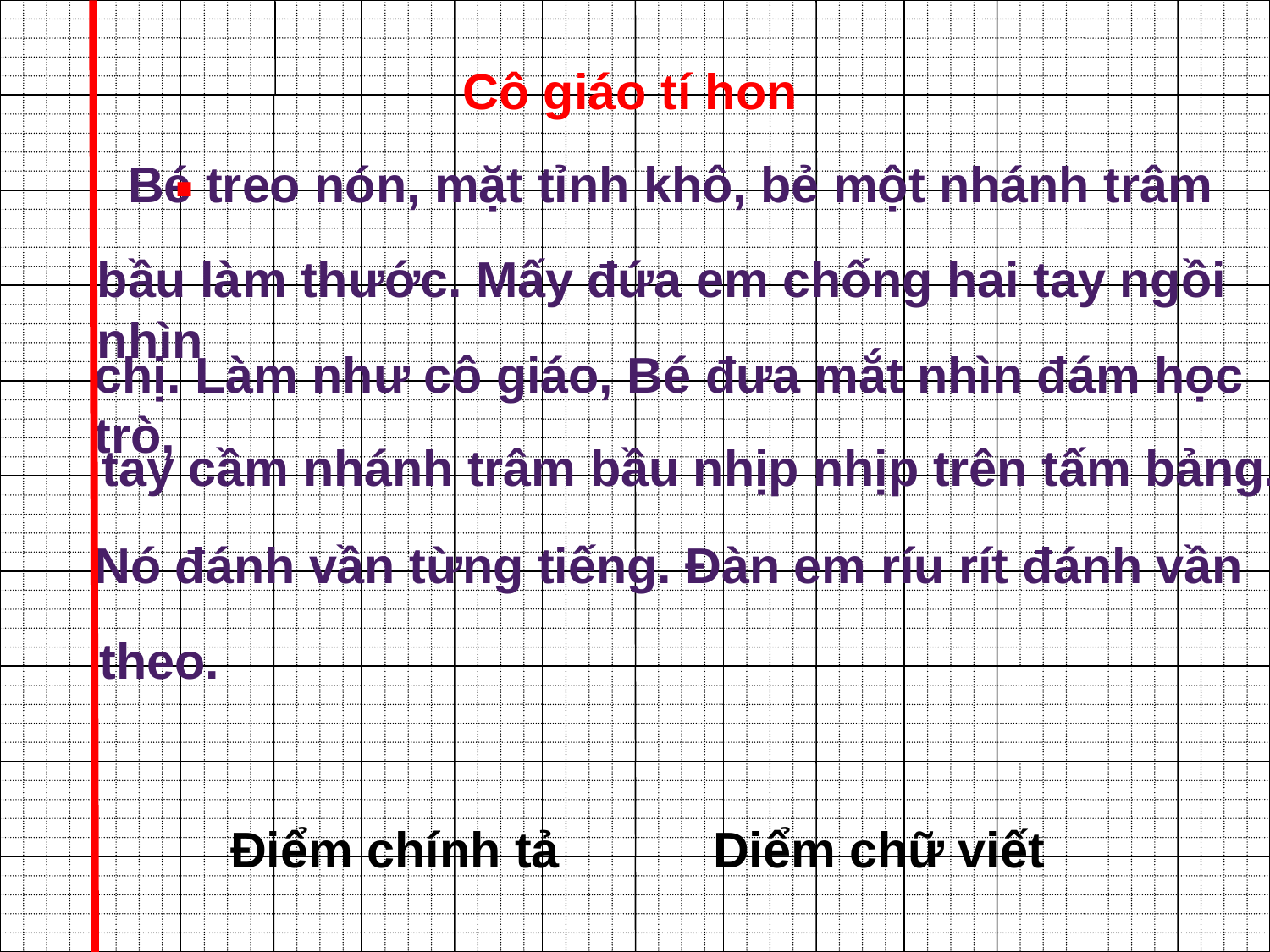

Cô giáo tí hon
.
      Bé treo nón, mặt tỉnh khô, bẻ một nhánh trâm

bầu làm thước. Mấy đứa em chống hai tay ngồi nhìn
chị. Làm như cô giáo, Bé đưa mắt nhìn đám học trò,
 tay cầm nhánh trâm bầu nhịp nhịp trên tấm bảng.
Nó đánh vần từng tiếng. Đàn em ríu rít đánh vần
theo.
8
      Điểm chính tả           Diểm chữ viết